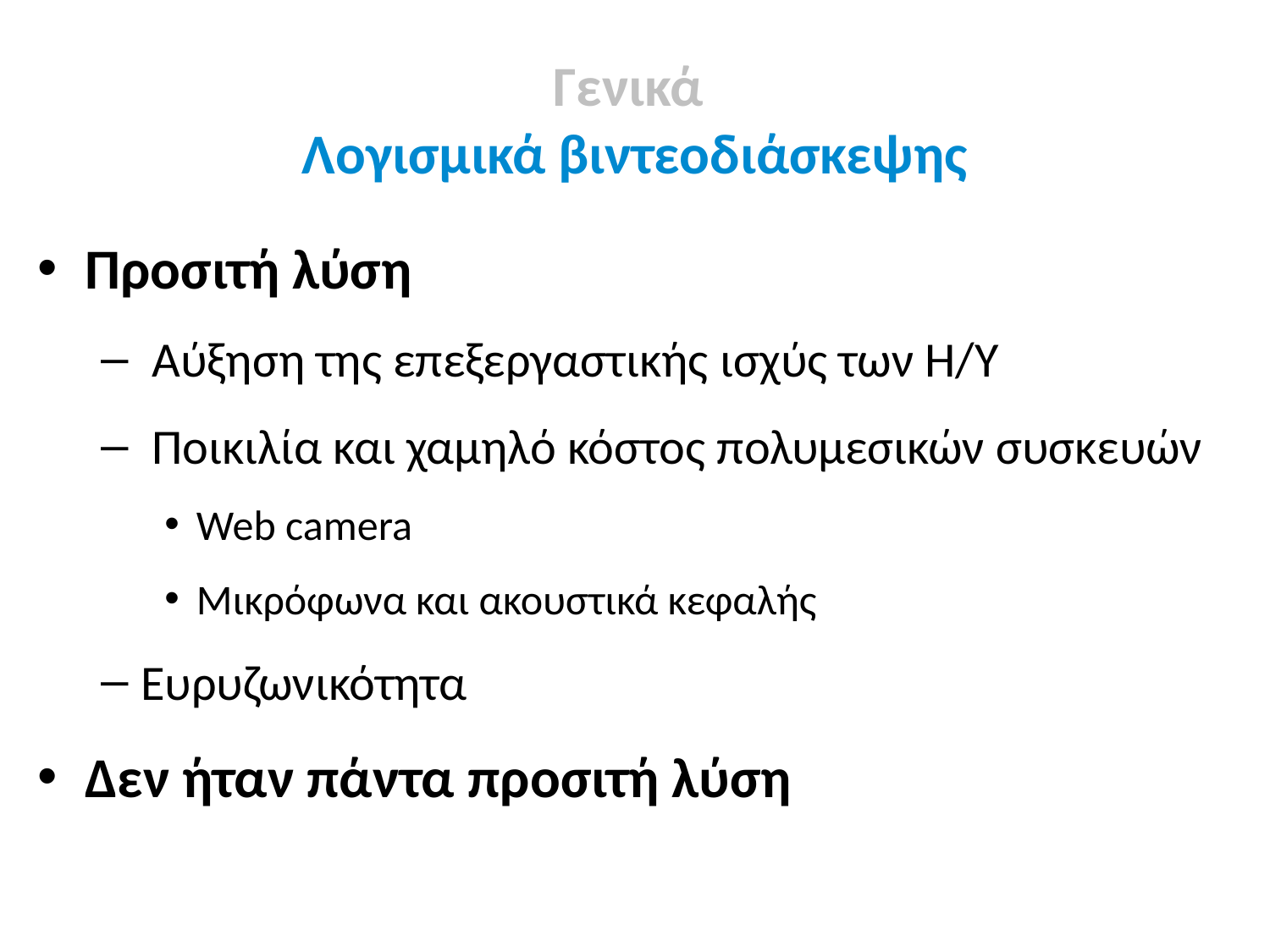

Γενικά
Λογισμικά βιντεοδιάσκεψης
Προσιτή λύση
 Αύξηση της επεξεργαστικής ισχύς των Η/Υ
 Ποικιλία και χαμηλό κόστος πολυμεσικών συσκευών
Web camera
Μικρόφωνα και ακουστικά κεφαλής
Ευρυζωνικότητα
Δεν ήταν πάντα προσιτή λύση